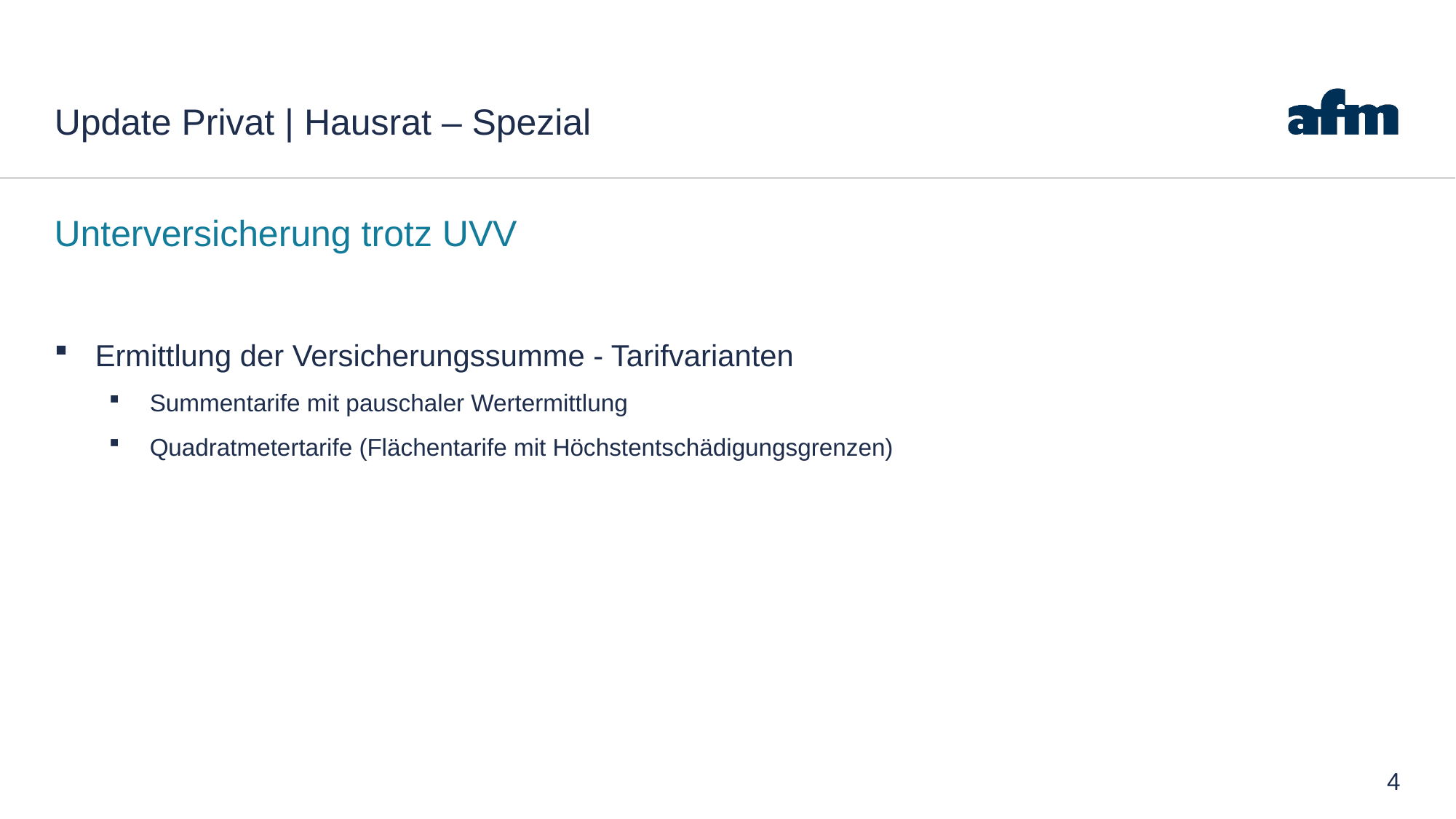

# Update Privat | Hausrat – Spezial
Unterversicherung trotz UVV

Ermittlung der Versicherungssumme - Tarifvarianten
Summentarife mit pauschaler Wertermittlung
Quadratmetertarife (Flächentarife mit Höchstentschädigungsgrenzen)

4